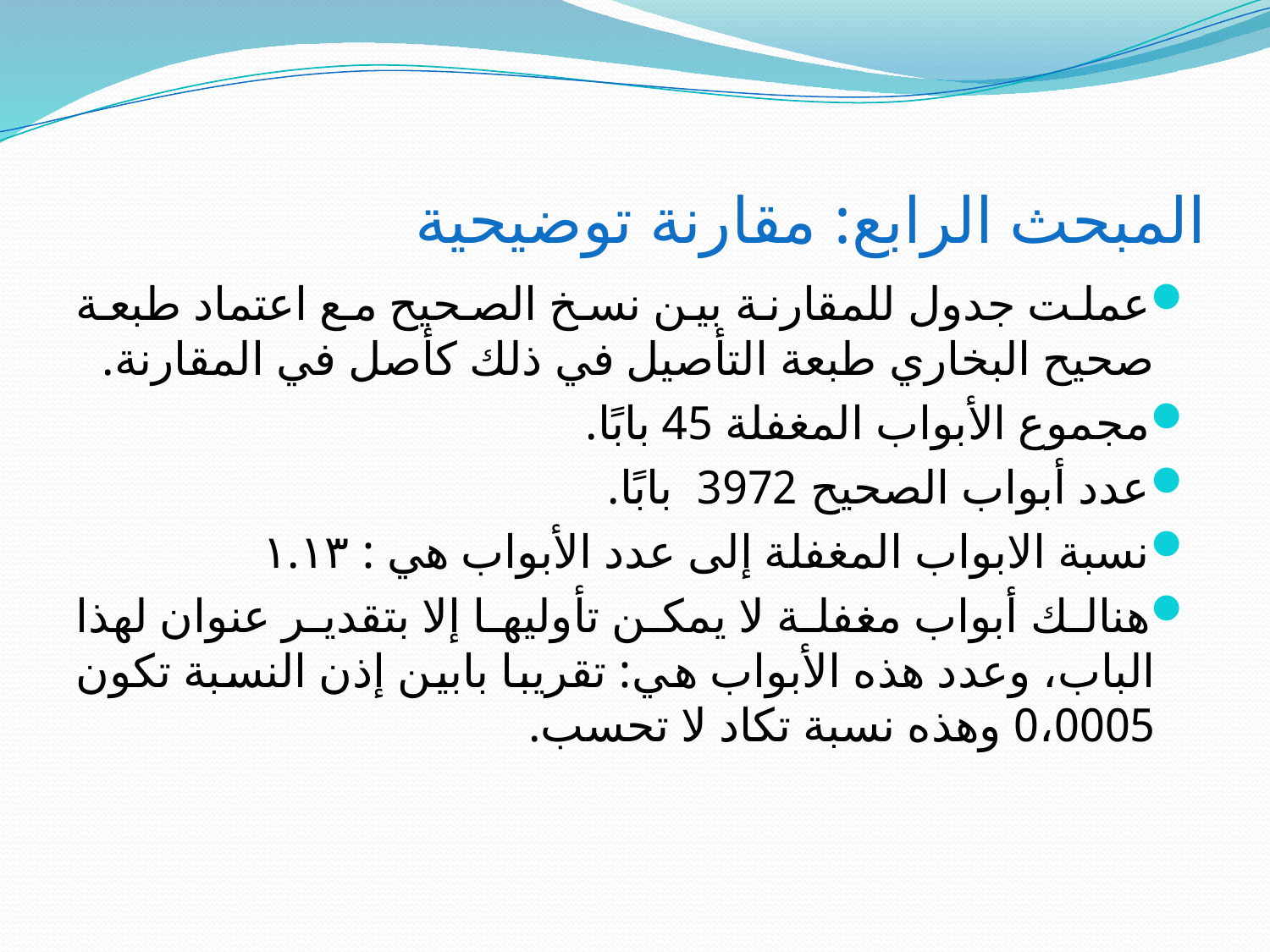

# المبحث الرابع: مقارنة توضيحية
عملت جدول للمقارنة بين نسخ الصحيح مع اعتماد طبعة صحيح البخاري طبعة التأصيل في ذلك كأصل في المقارنة.
مجموع الأبواب المغفلة 45 بابًا.
عدد أبواب الصحيح 3972  بابًا.
نسبة الابواب المغفلة إلى عدد الأبواب هي : ١.١٣
هنالك أبواب مغفلة لا يمكن تأوليها إلا بتقدير عنوان لهذا الباب، وعدد هذه الأبواب هي: تقريبا بابين إذن النسبة تكون 0،0005 وهذه نسبة تكاد لا تحسب.